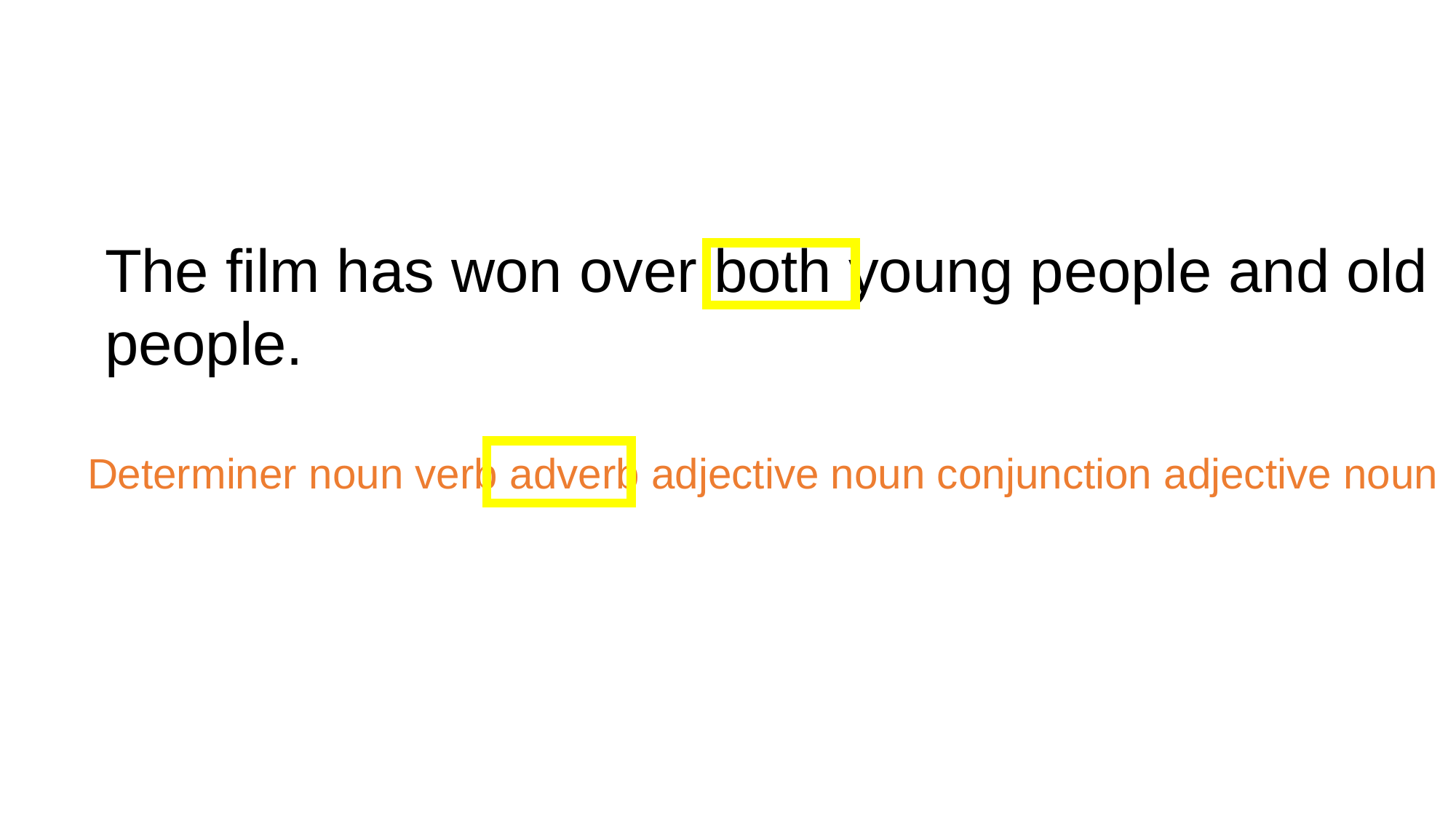

The film has won over both young people and old people.

Determiner noun verb adverb adjective noun conjunction adjective noun